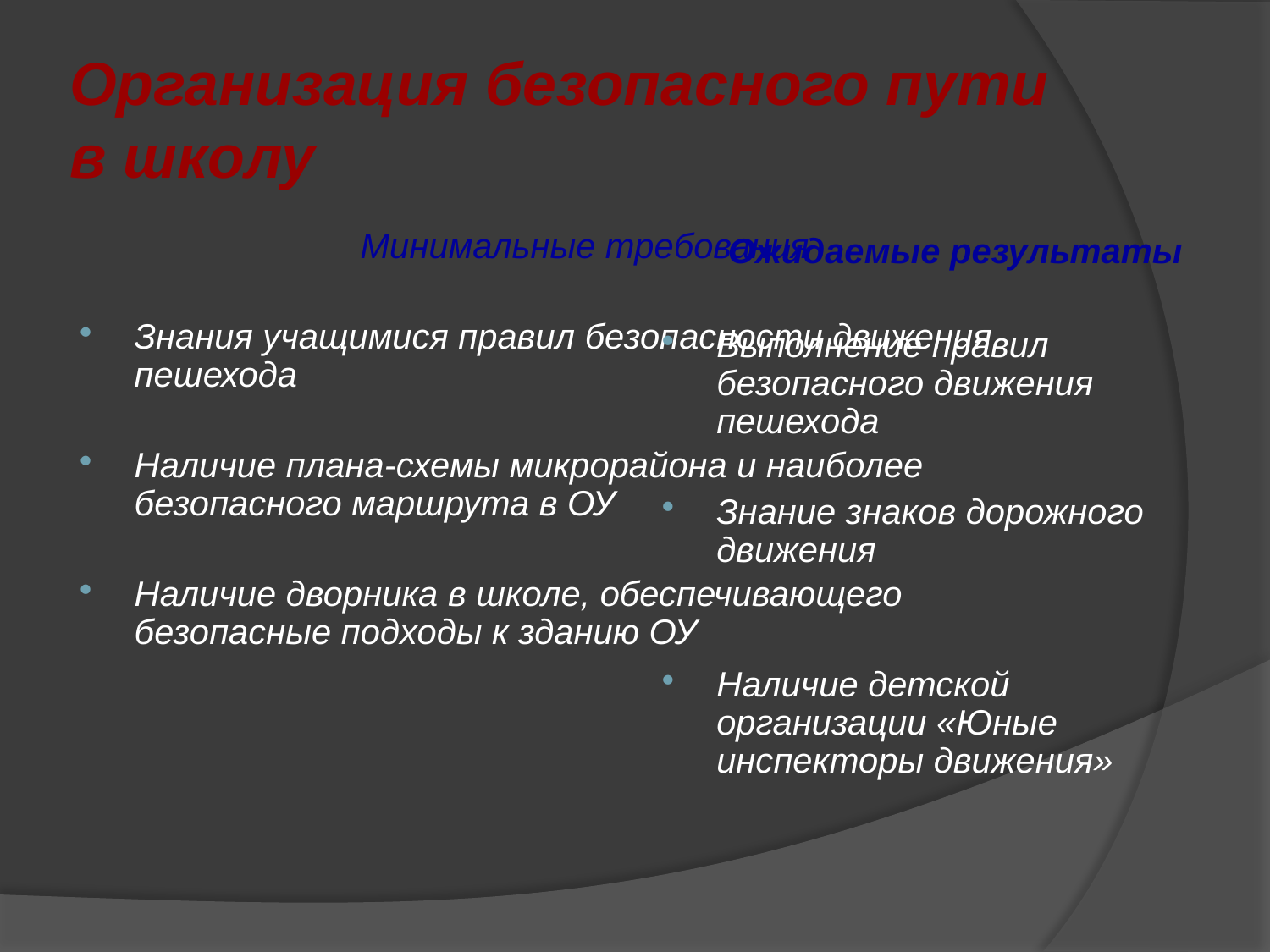

# Организация безопасного пути в школу
	Ожидаемые результаты

Выполнение правил безопасного движения пешехода

Знание знаков дорожного движения

Наличие детской организации «Юные инспекторы движения»
Минимальные требования

Знания учащимися правил безопасности движения пешехода

Наличие плана-схемы микрорайона и наиболее безопасного маршрута в ОУ

Наличие дворника в школе, обеспечивающего безопасные подходы к зданию ОУ